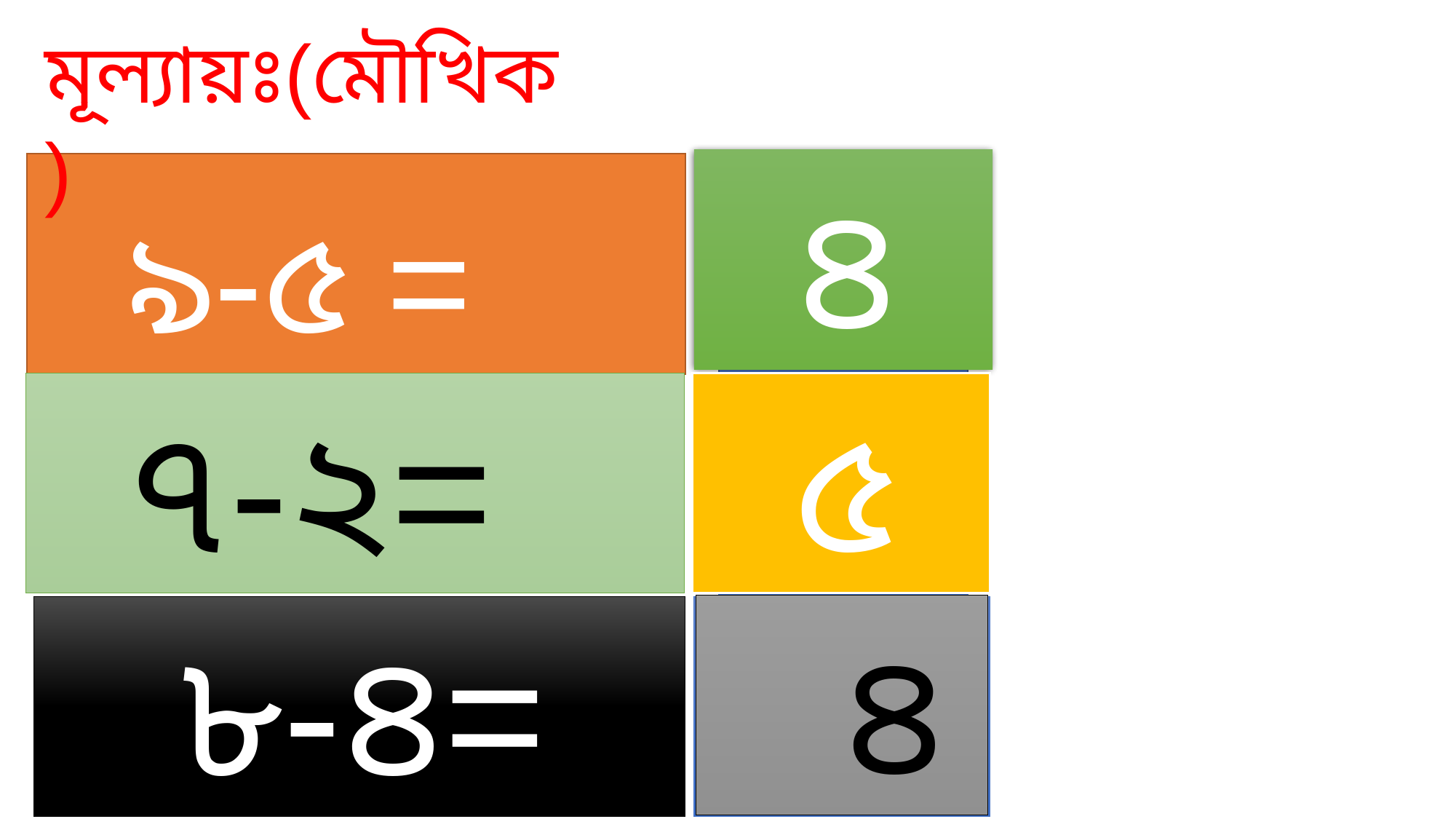

মূল্যায়ঃ(মৌখিক)
  ৪
  ৯-৫ =
 ?
  ৭-২=
  ৫
 ?
   ৪
   ৮-৪=
 ?